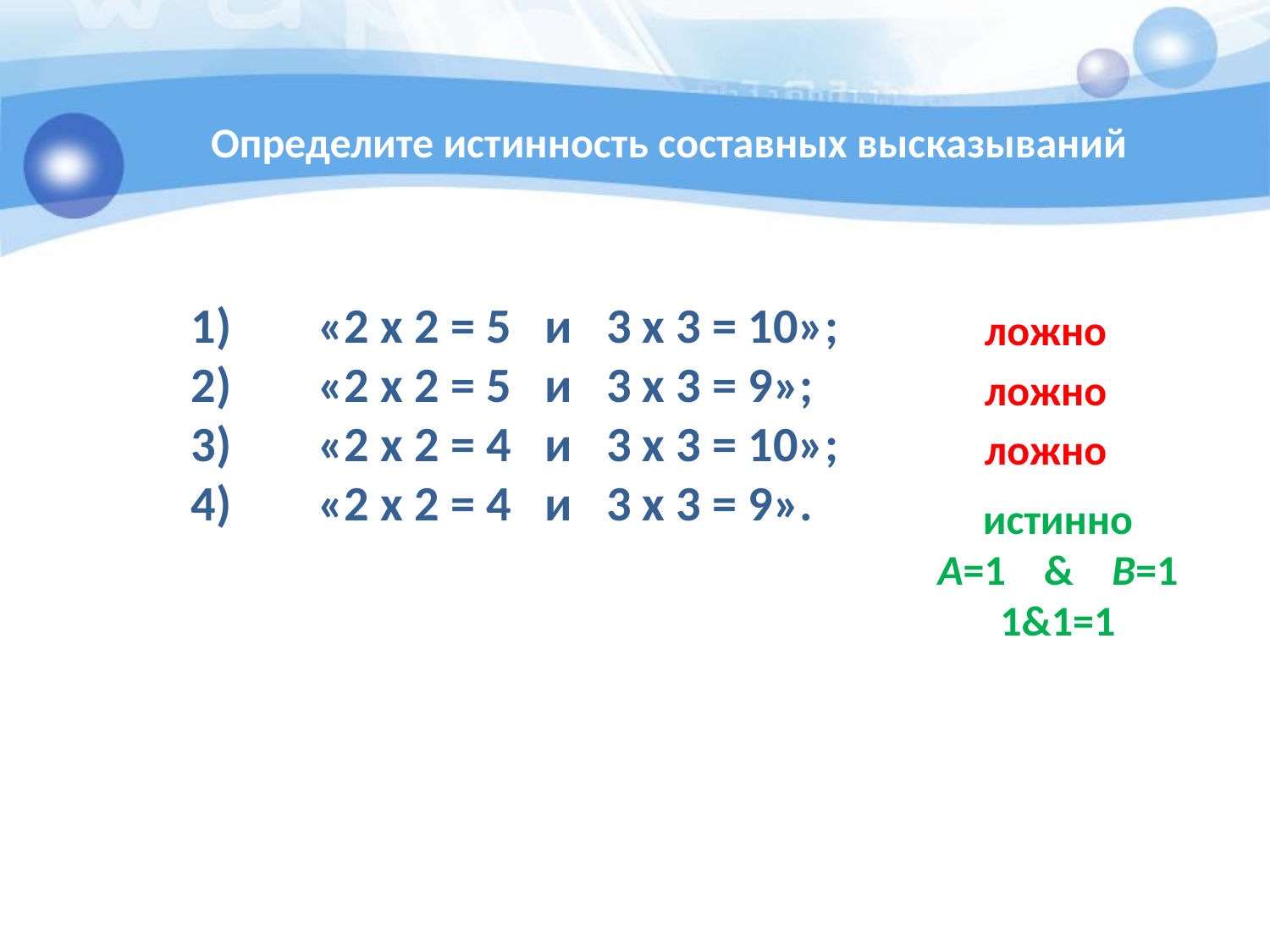

Определите истинность составных высказываний
1)	«2 х 2 = 5   и   3 х 3 = 10»;
2)	«2 х 2 = 5   и   3 х 3 = 9»;
3)	«2 х 2 = 4   и   3 х 3 = 10»;
4)	«2 х 2 = 4   и   3 х 3 = 9».
ложно
ложно
ложно
истинно
A=1    &    B=1
1&1=1